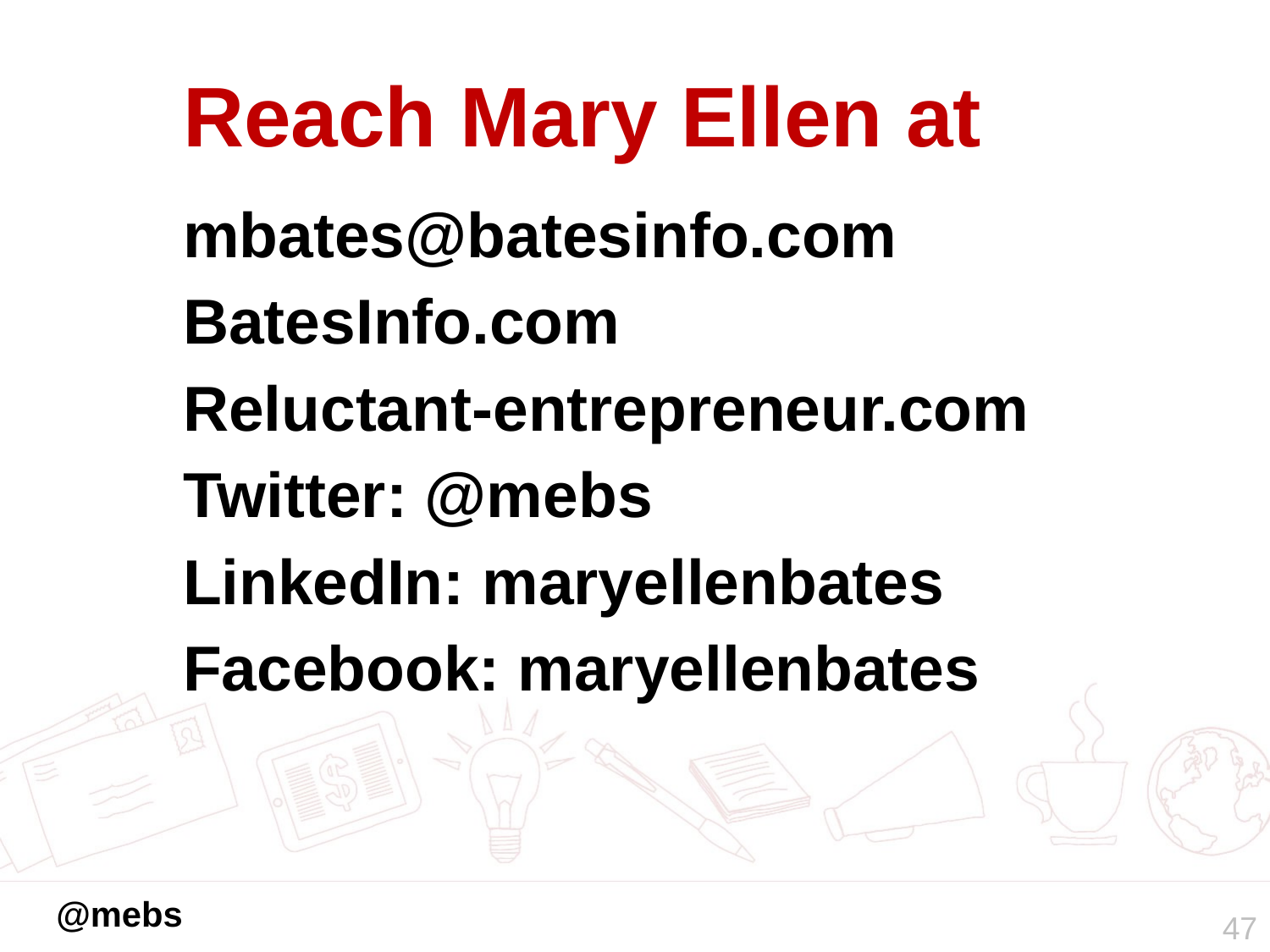

# Reach Mary Ellen at
mbates@batesinfo.com
BatesInfo.com
Reluctant-entrepreneur.com
Twitter: @mebs
LinkedIn: maryellenbates
Facebook: maryellenbates

47